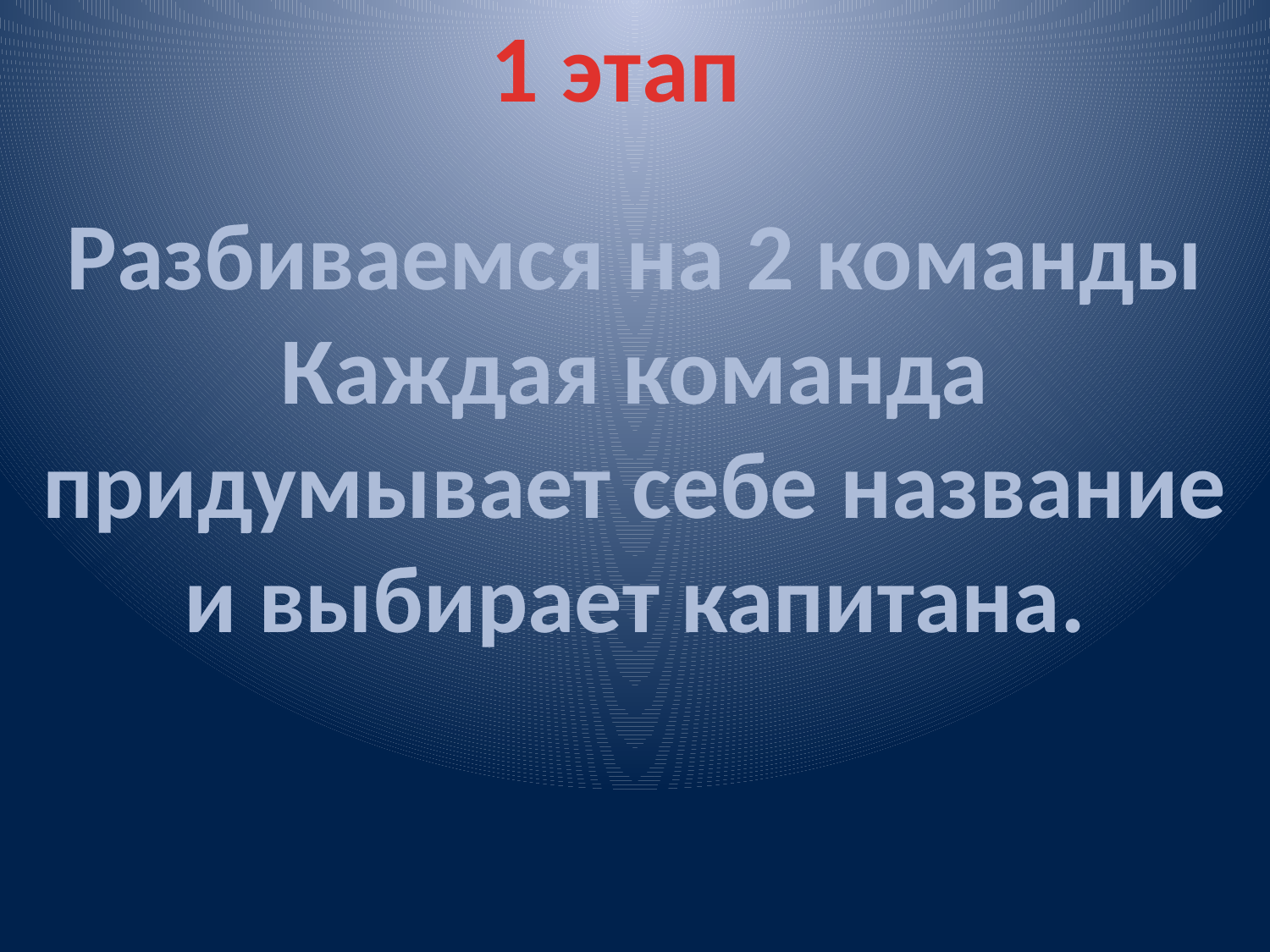

1 этап
Разбиваемся на 2 команды
Каждая команда придумывает себе название и выбирает капитана.